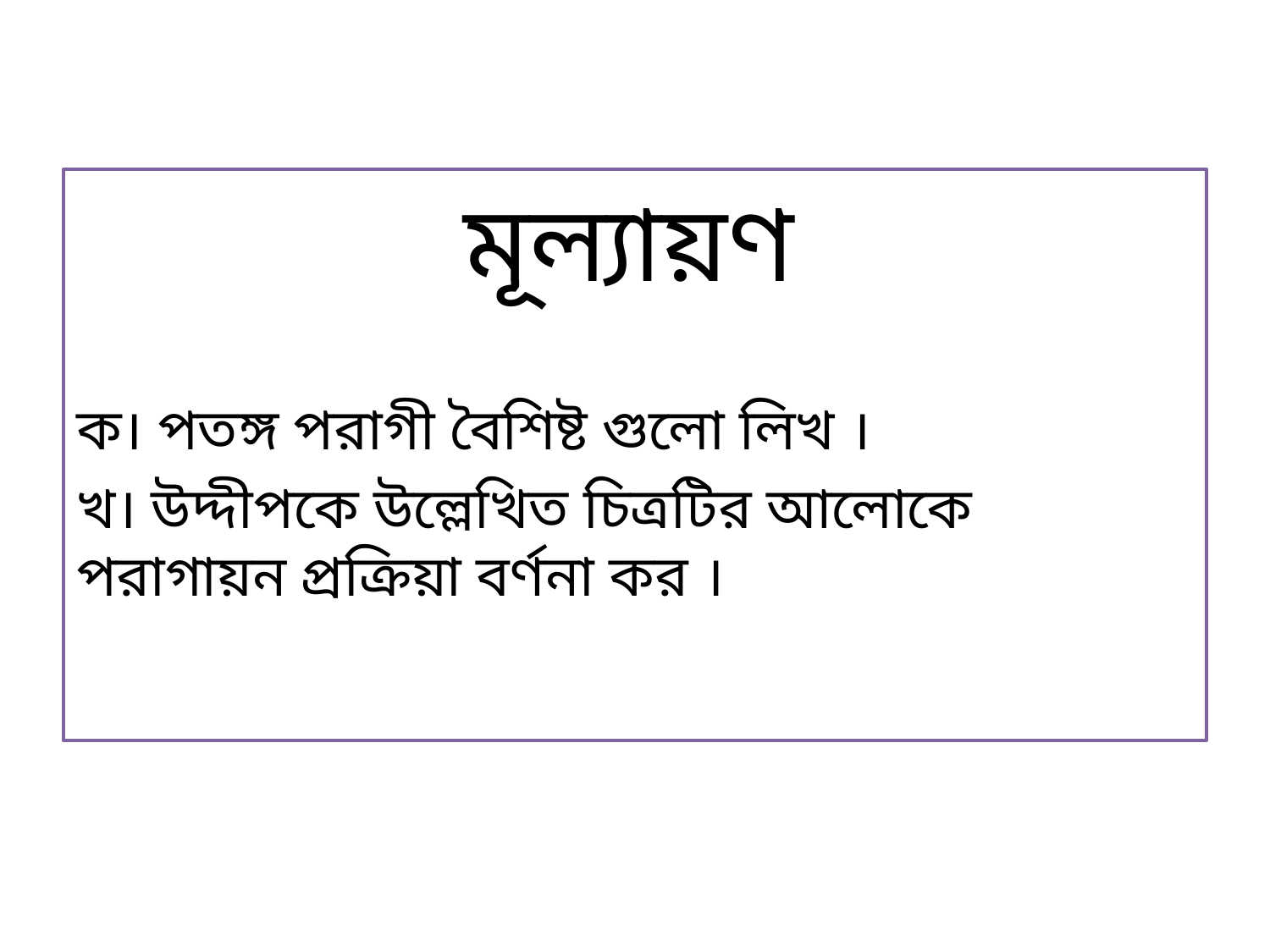

#
 মূল্যায়ণ

ক। পতঙ্গ পরাগী বৈশিষ্ট গুলো লিখ ।
খ। উদ্দীপকে উল্লেখিত চিত্রটির আলোকে পরাগায়ন প্রক্রিয়া বর্ণনা কর ।